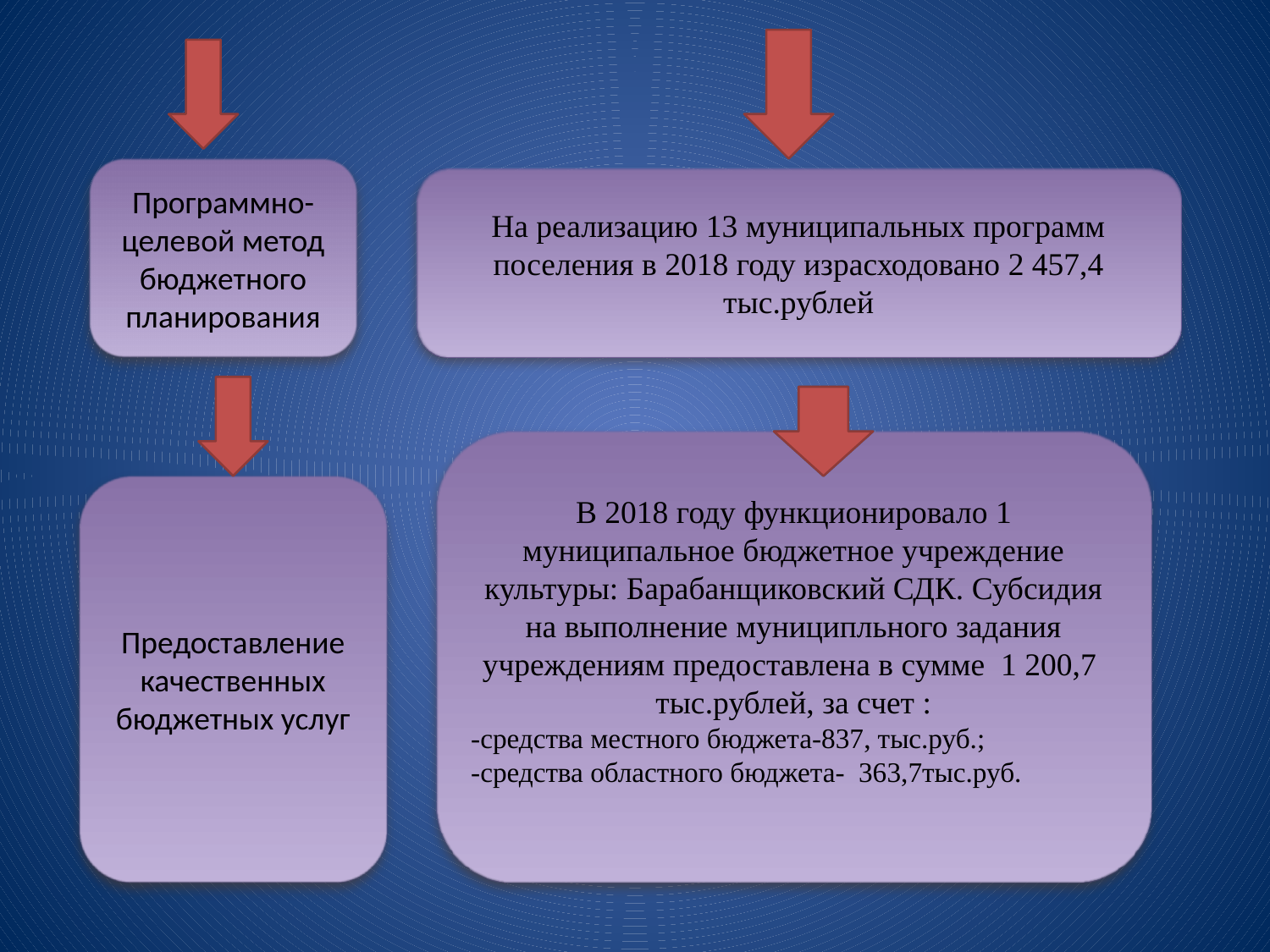

Программно-целевой метод бюджетного планирования
На реализацию 13 муниципальных программ поселения в 2018 году израсходовано 2 457,4 тыс.рублей

В 2018 году функционировало 1 муниципальное бюджетное учреждение культуры: Барабанщиковский СДК. Субсидия на выполнение муниципльного задания учреждениям предоставлена в сумме  1 200,7  тыс.рублей, за счет :
-средства местного бюджета-837, тыс.руб.;
-средства областного бюджета-  363,7тыс.руб.

Предоставление качественных бюджетных услуг